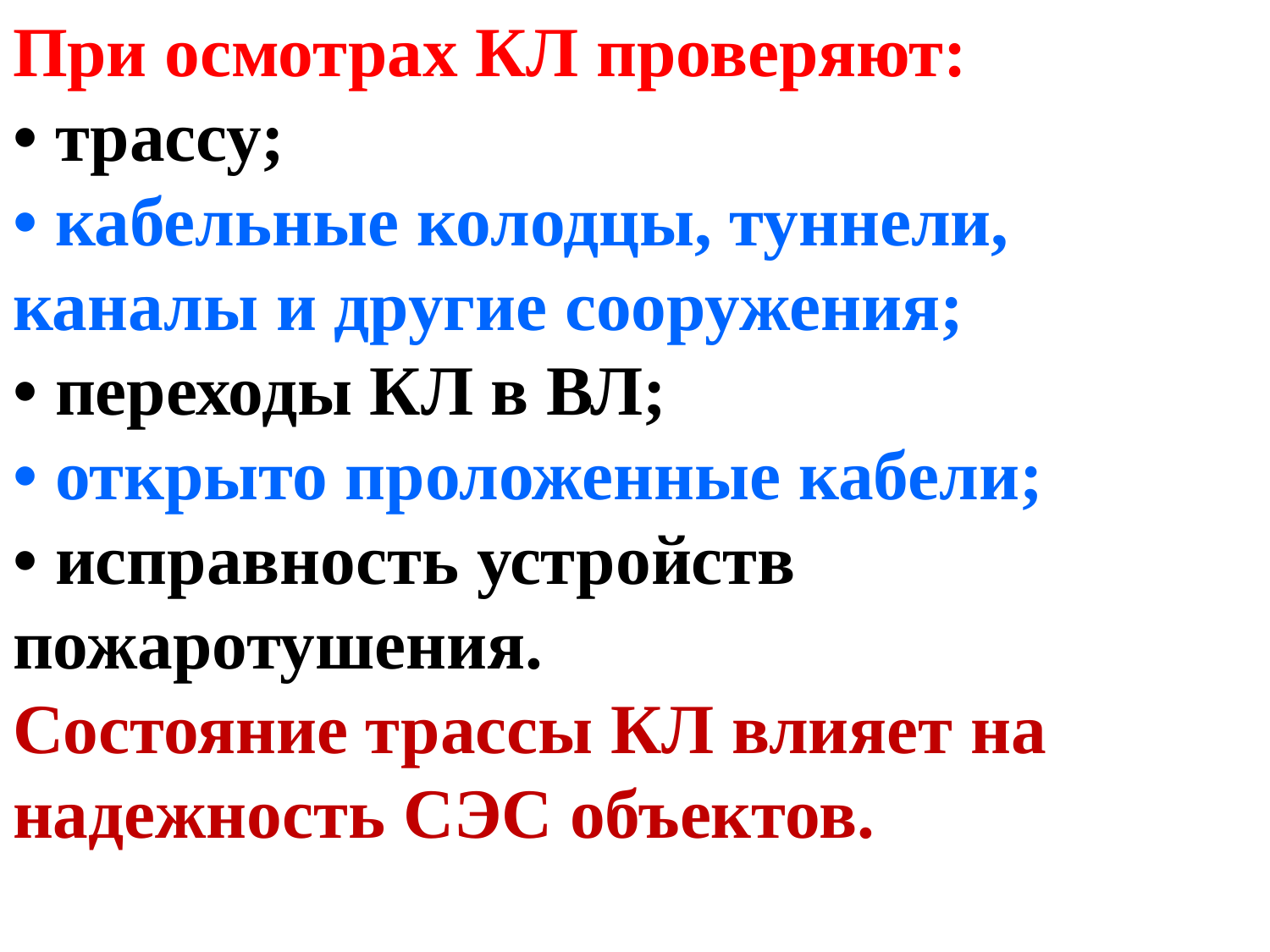

При осмотрах КЛ проверяют:
• трассу;
• кабельные колодцы, туннели, каналы и другие сооружения;
• переходы КЛ в ВЛ;
• открыто проложенные кабели;
• исправность устройств пожаротушения.
Состояние трассы КЛ влияет на надежность СЭС объектов.